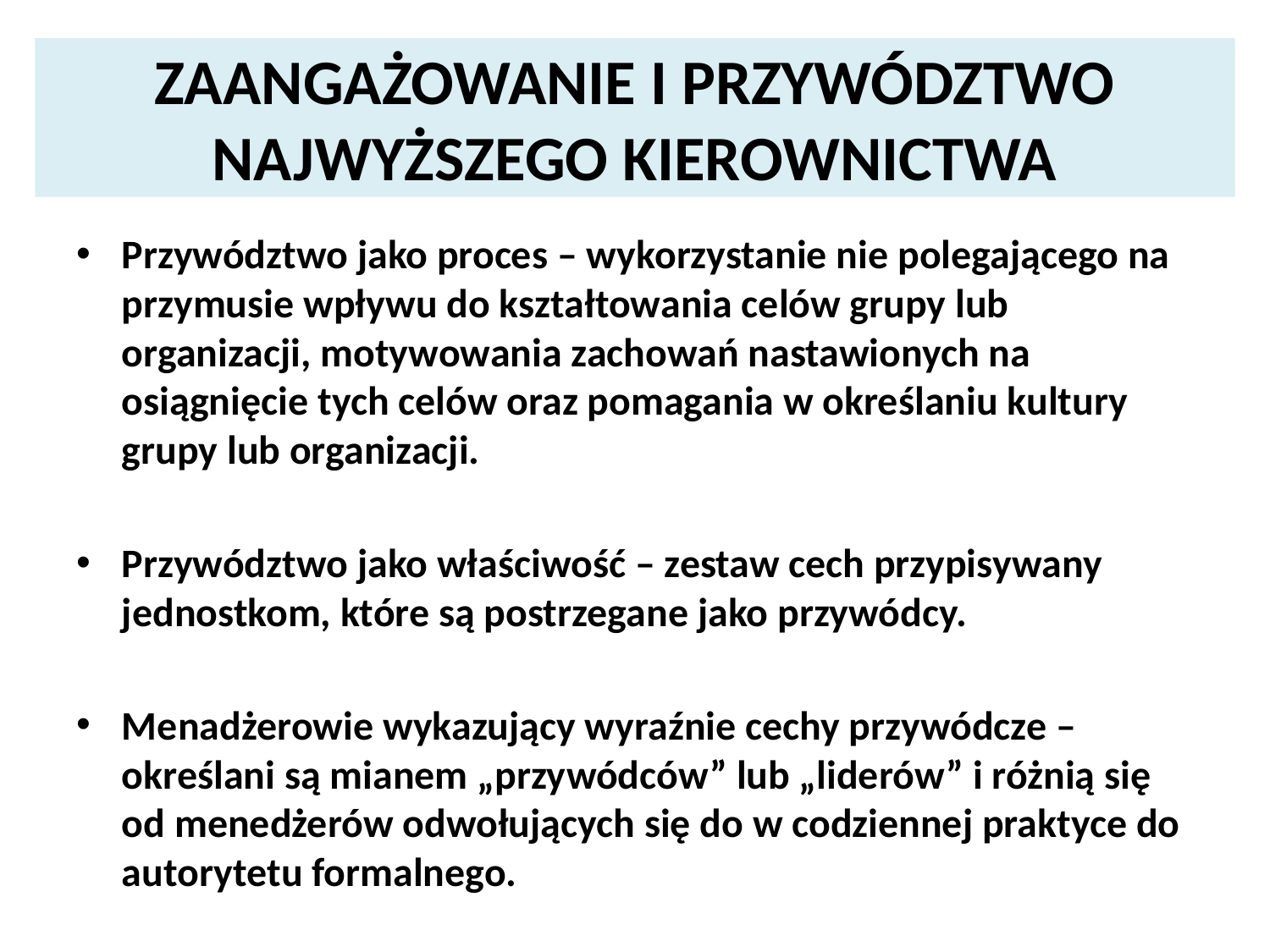

# ZAANGAŻOWANIE I PRZYWÓDZTWO NAJWYŻSZEGO KIEROWNICTWA
Przywództwo jako proces – wykorzystanie nie polegającego na przymusie wpływu do kształtowania celów grupy lub organizacji, motywowania zachowań nastawionych na osiągnięcie tych celów oraz pomagania w określaniu kultury grupy lub organizacji.

Przywództwo jako właściwość – zestaw cech przypisywany jednostkom, które są postrzegane jako przywódcy.

Menadżerowie wykazujący wyraźnie cechy przywódcze – określani są mianem „przywódców” lub „liderów” i różnią się od menedżerów odwołujących się do w codziennej praktyce do autorytetu formalnego.